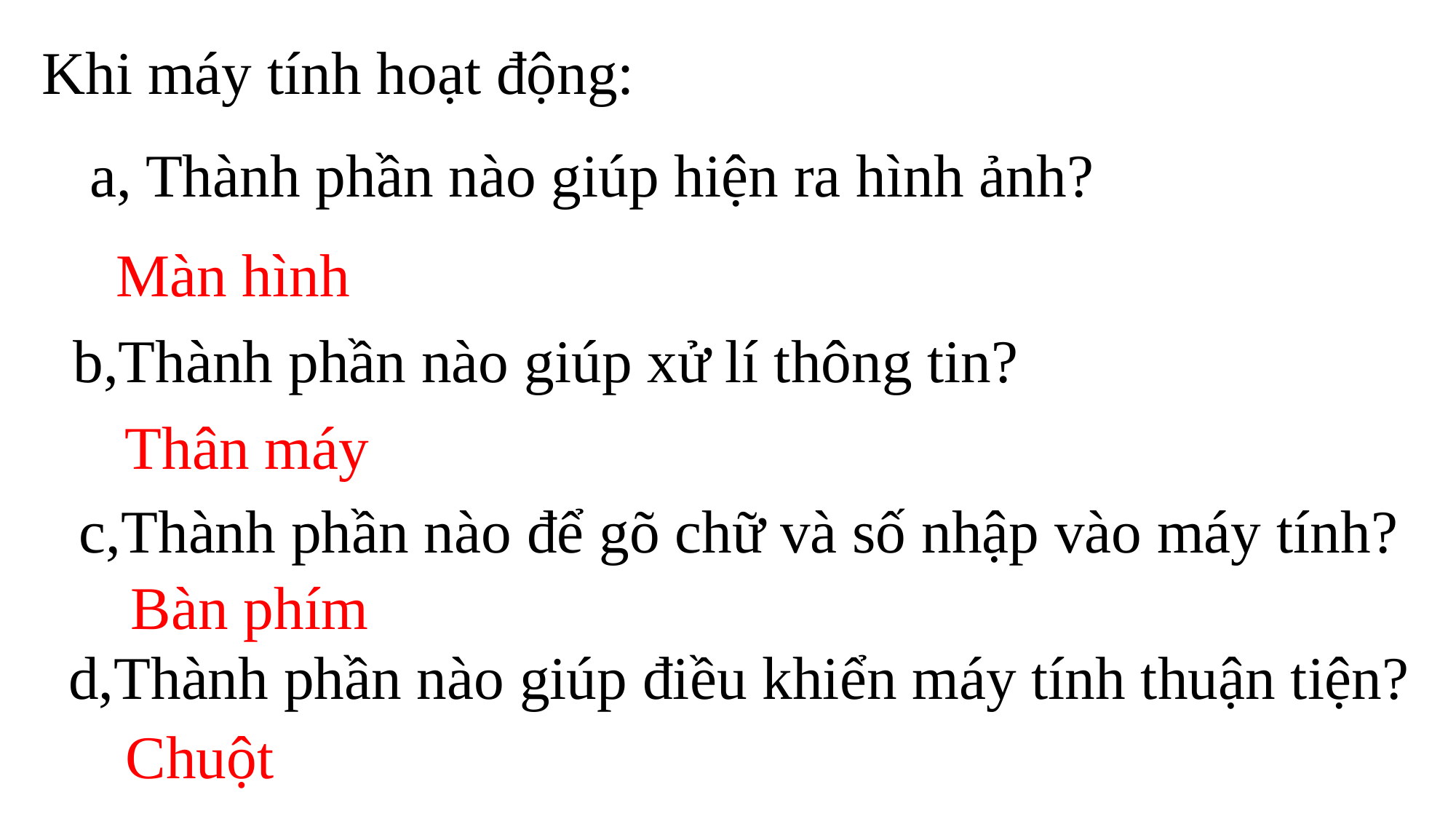

Khi máy tính hoạt động:
a, Thành phần nào giúp hiện ra hình ảnh?
Màn hình
b,Thành phần nào giúp xử lí thông tin?
Thân máy
c,Thành phần nào để gõ chữ và số nhập vào máy tính?
Bàn phím
d,Thành phần nào giúp điều khiển máy tính thuận tiện?
Chuột